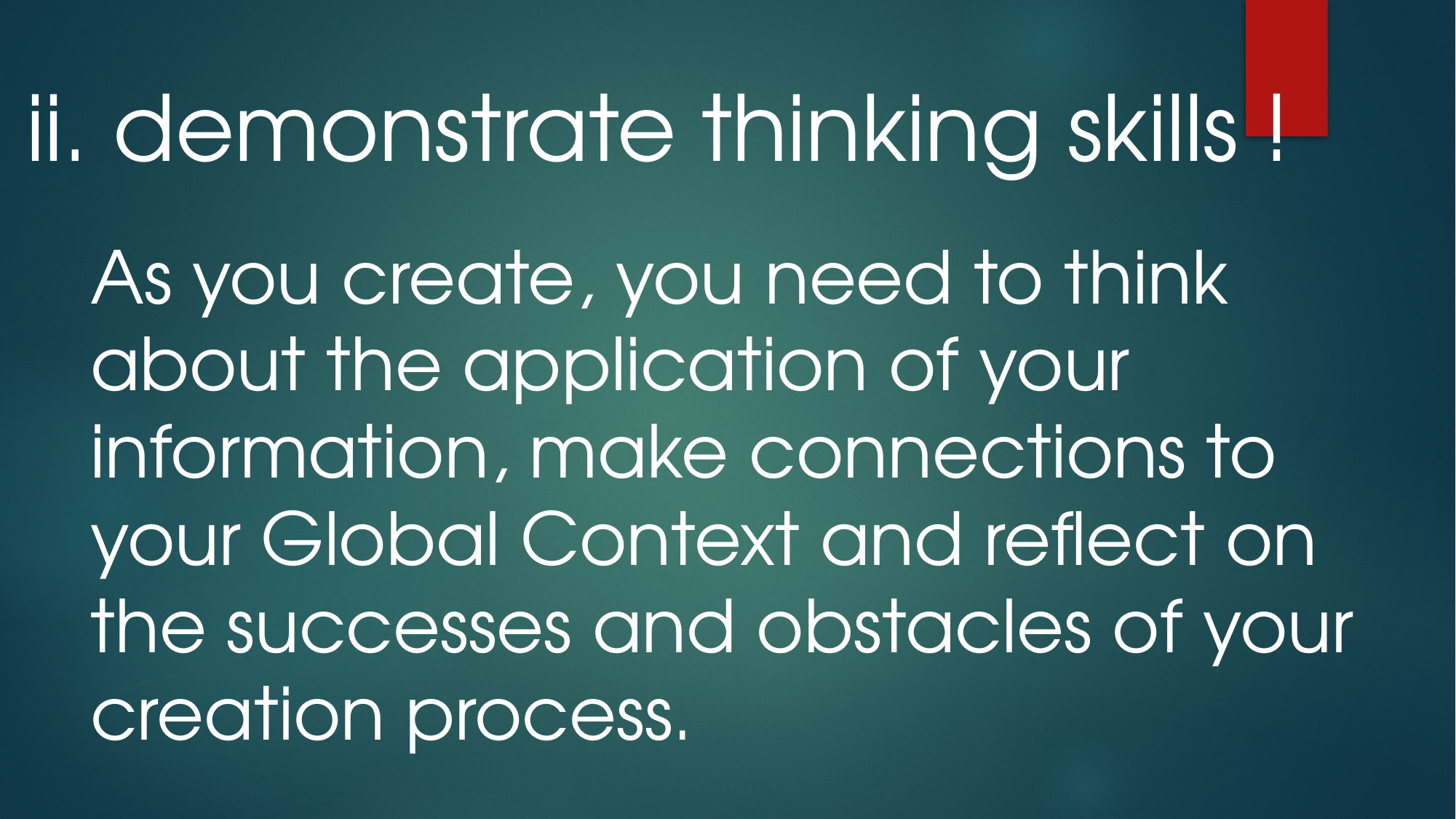

ii. demonstrate thinking skills !
As you create, you need to think about the application of your information, make connections to your Global Context and reflect on the successes and obstacles of your creation process.